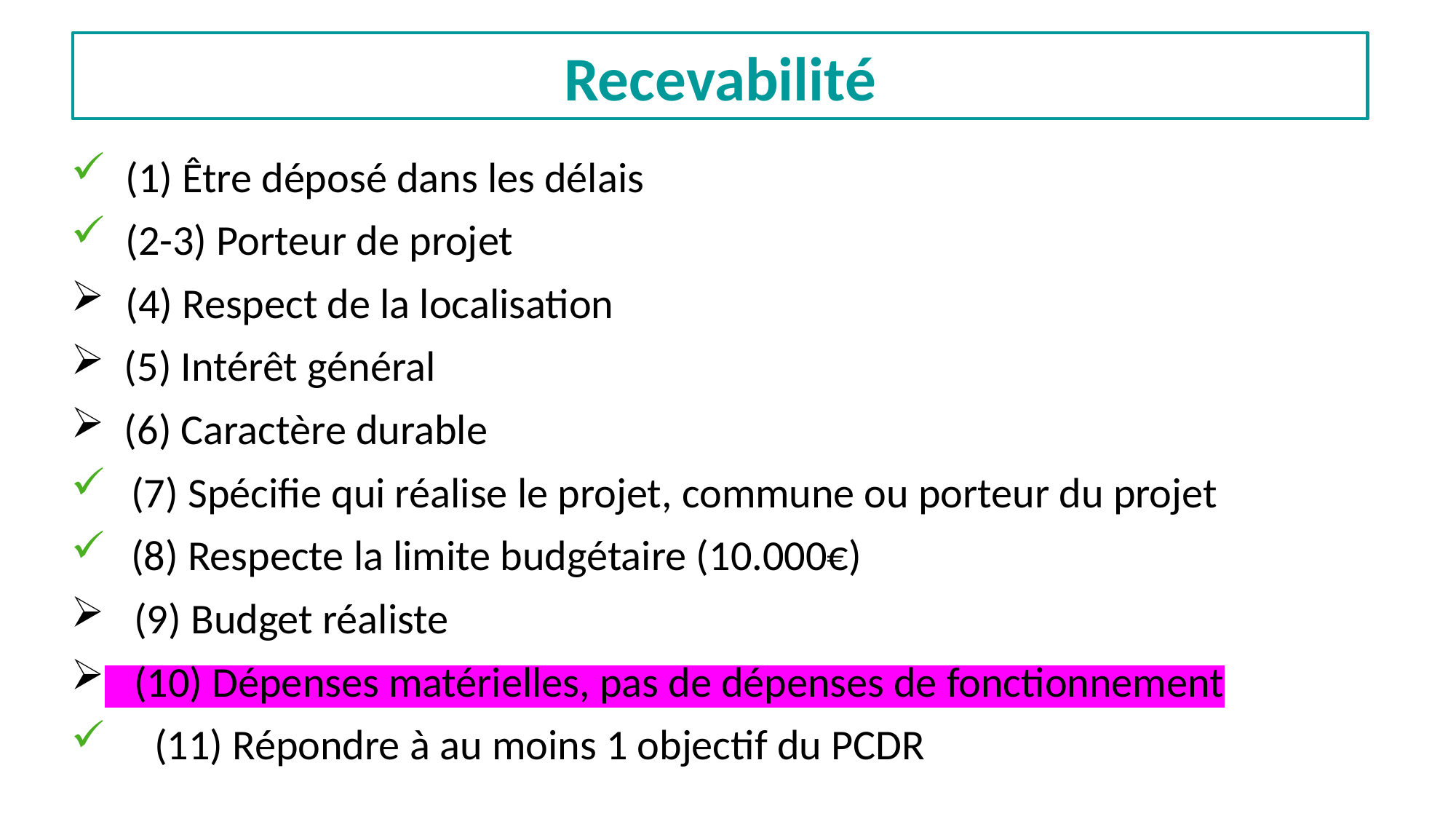

# Recevabilité
(1) Être déposé dans les délais
(2-3) Porteur de projet
(4) Respect de la localisation
  (5) Intérêt général
  (6) Caractère durable
  (7) Spécifie qui réalise le projet, commune ou porteur du projet
  (8) Respecte la limite budgétaire (10.000€)
   (9) Budget réaliste
   (10) Dépenses matérielles, pas de dépenses de fonctionnement
   (11) Répondre à au moins 1 objectif du PCDR